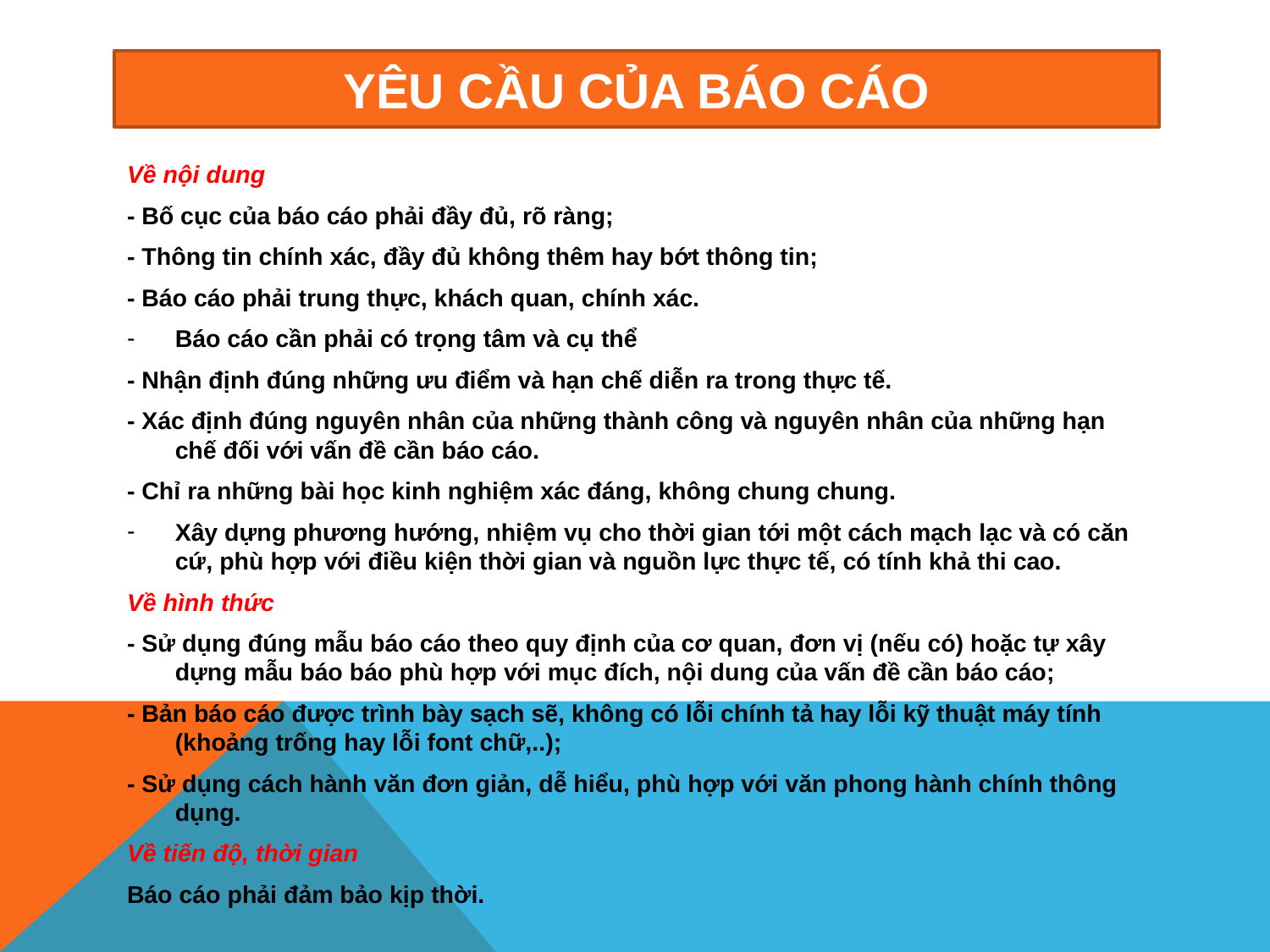

# Yêu cầu của báo cáo
Về nội dung
- Bố cục của báo cáo phải đầy đủ, rõ ràng;
- Thông tin chính xác, đầy đủ không thêm hay bớt thông tin;
- Báo cáo phải trung thực, khách quan, chính xác.
Báo cáo cần phải có trọng tâm và cụ thể
- Nhận định đúng những ưu điểm và hạn chế diễn ra trong thực tế.
- Xác định đúng nguyên nhân của những thành công và nguyên nhân của những hạn chế đối với vấn đề cần báo cáo.
- Chỉ ra những bài học kinh nghiệm xác đáng, không chung chung.
Xây dựng phương hướng, nhiệm vụ cho thời gian tới một cách mạch lạc và có căn cứ, phù hợp với điều kiện thời gian và nguồn lực thực tế, có tính khả thi cao.
Về hình thức
- Sử dụng đúng mẫu báo cáo theo quy định của cơ quan, đơn vị (nếu có) hoặc tự xây dựng mẫu báo báo phù hợp với mục đích, nội dung của vấn đề cần báo cáo;
- Bản báo cáo được trình bày sạch sẽ, không có lỗi chính tả hay lỗi kỹ thuật máy tính (khoảng trống hay lỗi font chữ,..);
- Sử dụng cách hành văn đơn giản, dễ hiểu, phù hợp với văn phong hành chính thông dụng.
Về tiến độ, thời gian
Báo cáo phải đảm bảo kịp thời.